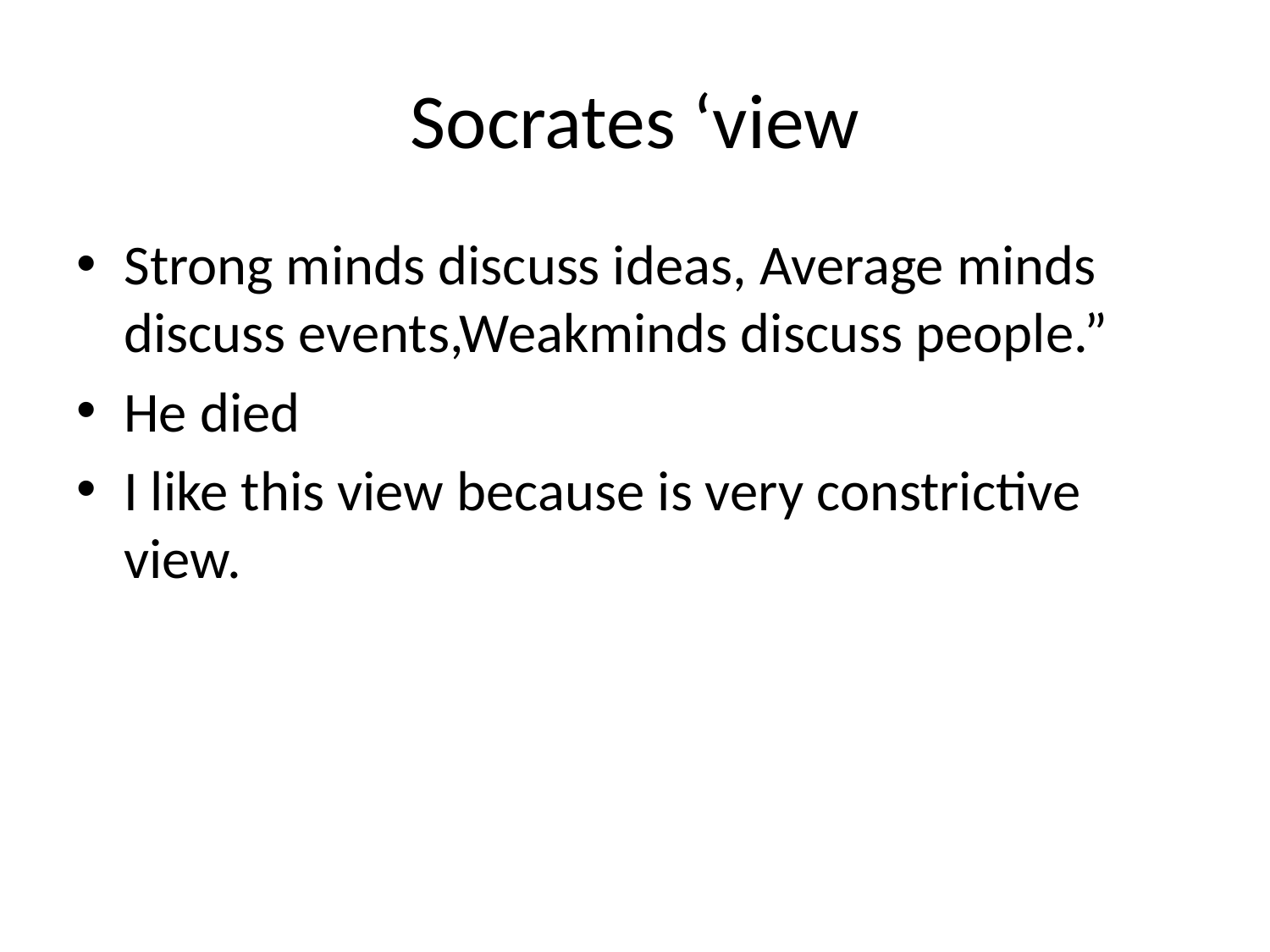

# Socrates ‘view
Strong minds discuss ideas, Average minds discuss events,Weakminds discuss people.”
He died
I like this view because is very constrictive view.